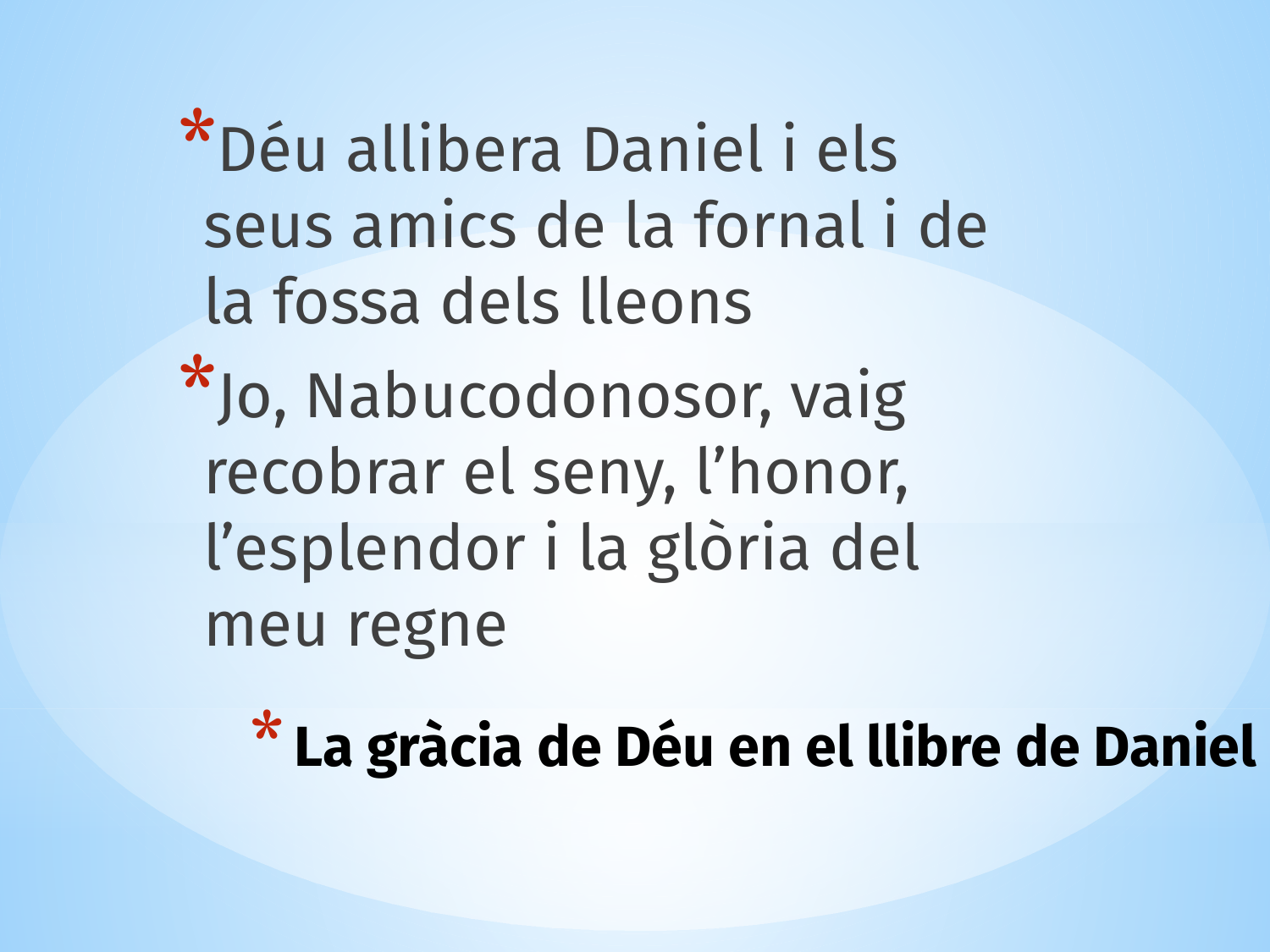

Déu allibera Daniel i els seus amics de la fornal i de la fossa dels lleons
Jo, Nabucodonosor, vaig recobrar el seny, l’honor, l’esplendor i la glòria del meu regne
# La gràcia de Déu en el llibre de Daniel